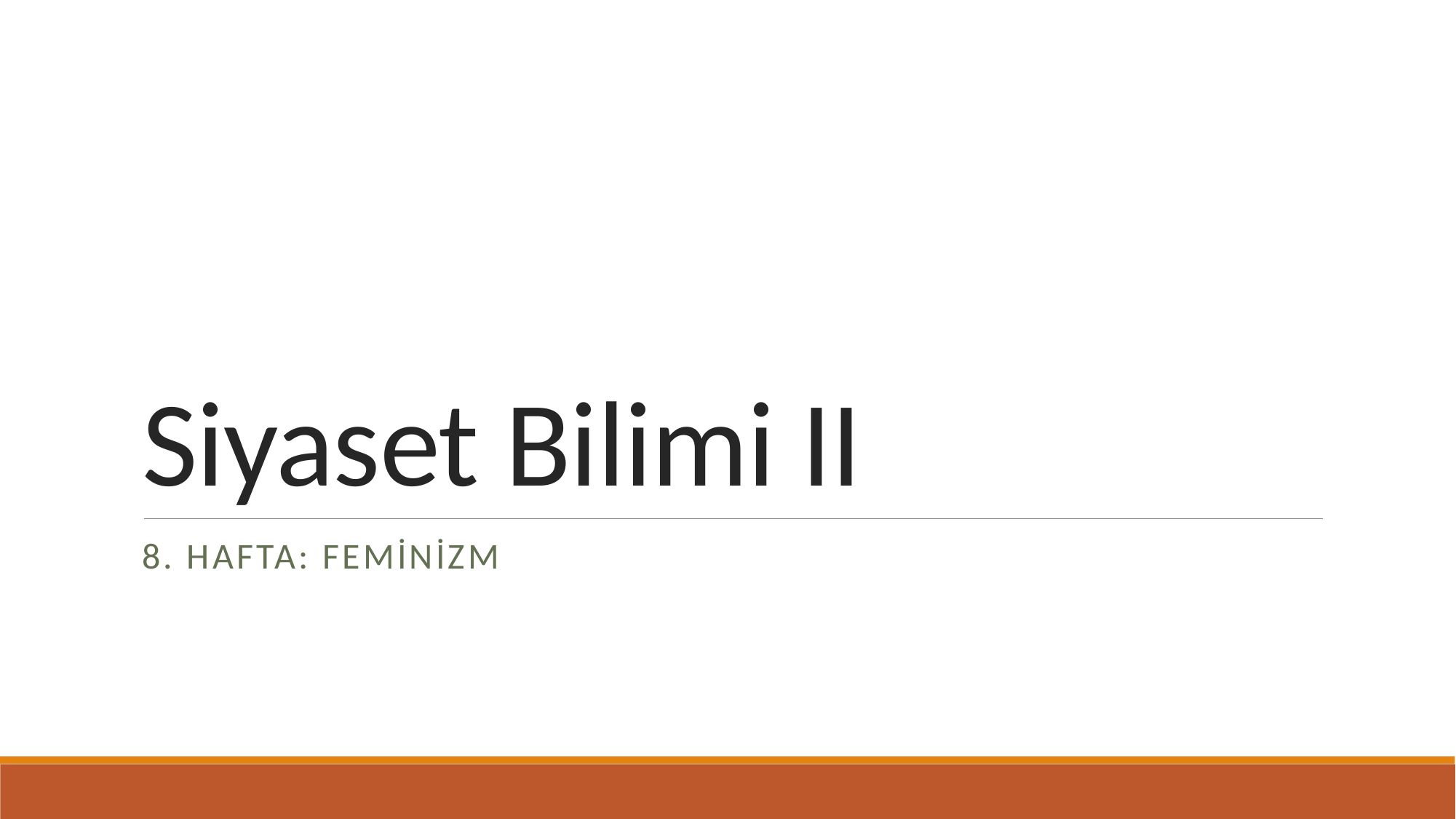

# Siyaset Bilimi II
8. Hafta: Feminizm